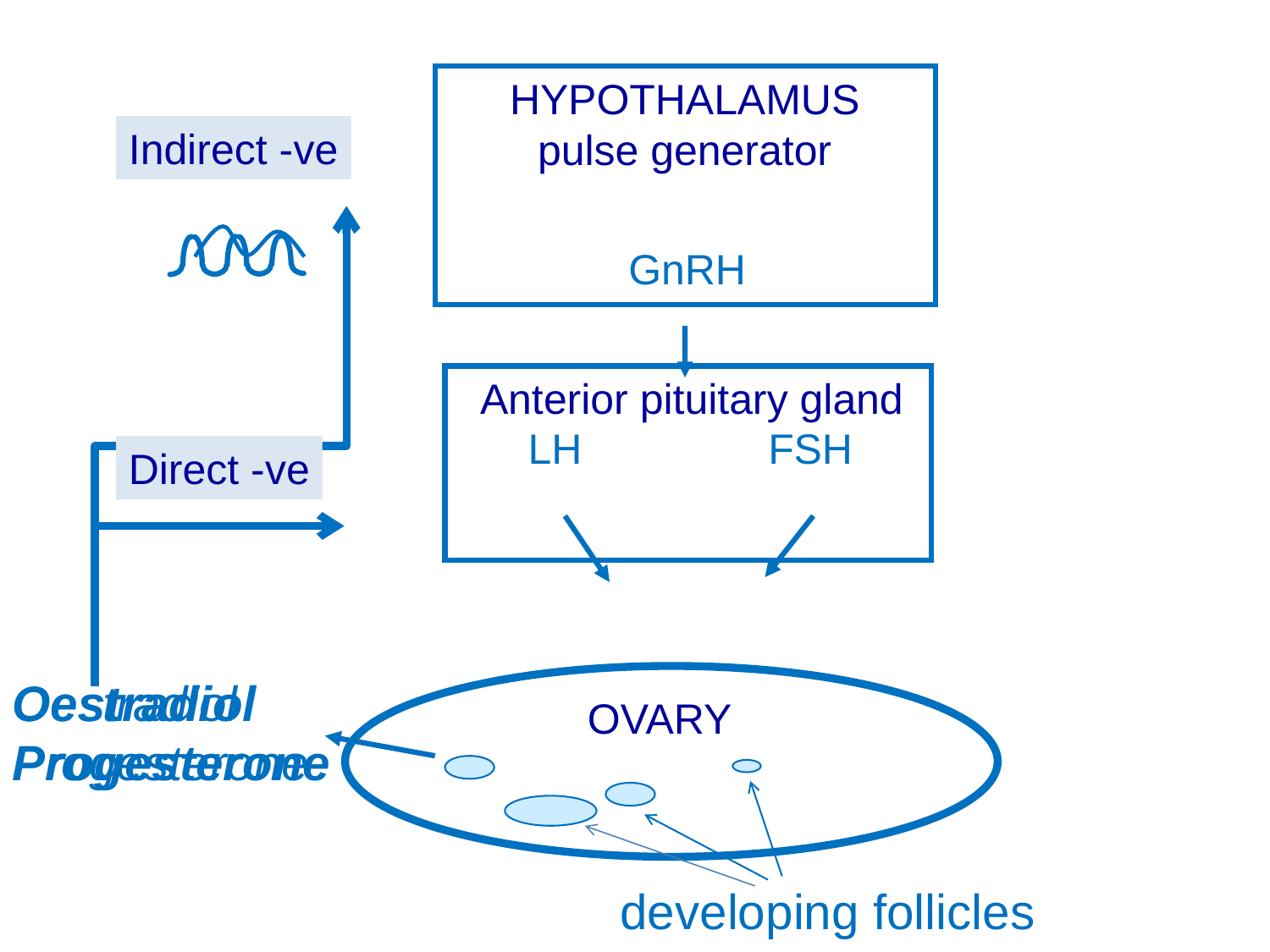

HYPOTHALAMUS
pulse generator
Indirect -ve
Oestradiol
Progesterone

Direct -ve

Indirect -ve
Oestradiol
Progesterone

Direct -ve

GnRH

LH
FSH

Anterior pituitary gland

OVARY

developing follicles